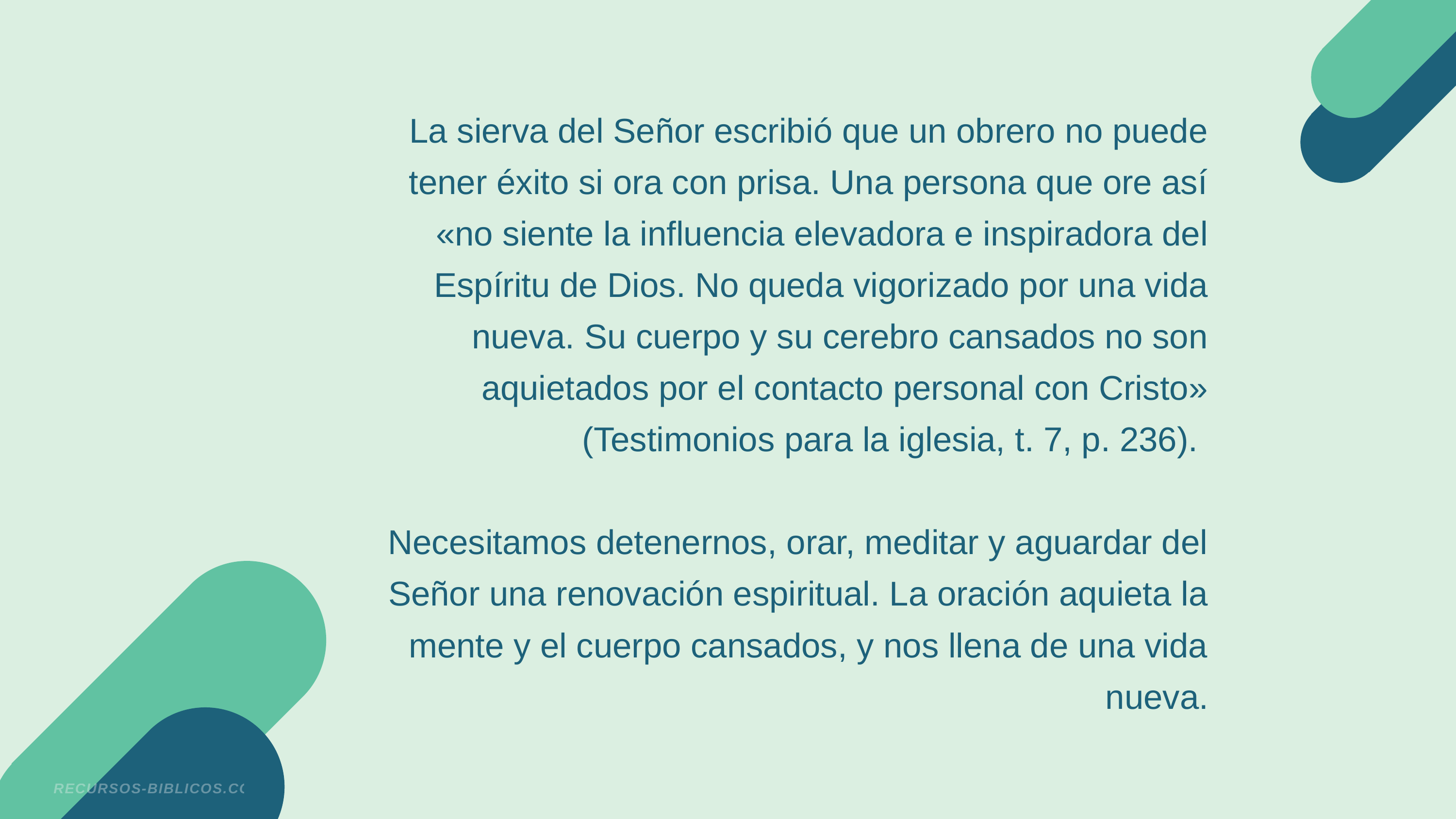

La sierva del Señor escribió que un obrero no puede tener éxito si ora con prisa. Una persona que ore así «no siente la influencia elevadora e inspiradora del Espíritu de Dios. No queda vigorizado por una vida nueva. Su cuerpo y su cerebro cansados no son aquietados por el contacto personal con Cristo» (Testimonios para la iglesia, t. 7, p. 236).

Necesitamos detenernos, orar, meditar y aguardar del Señor una renovación espiritual. La oración aquieta la mente y el cuerpo cansados, y nos llena de una vida nueva.

RECURSOS-BIBLICOS.COM